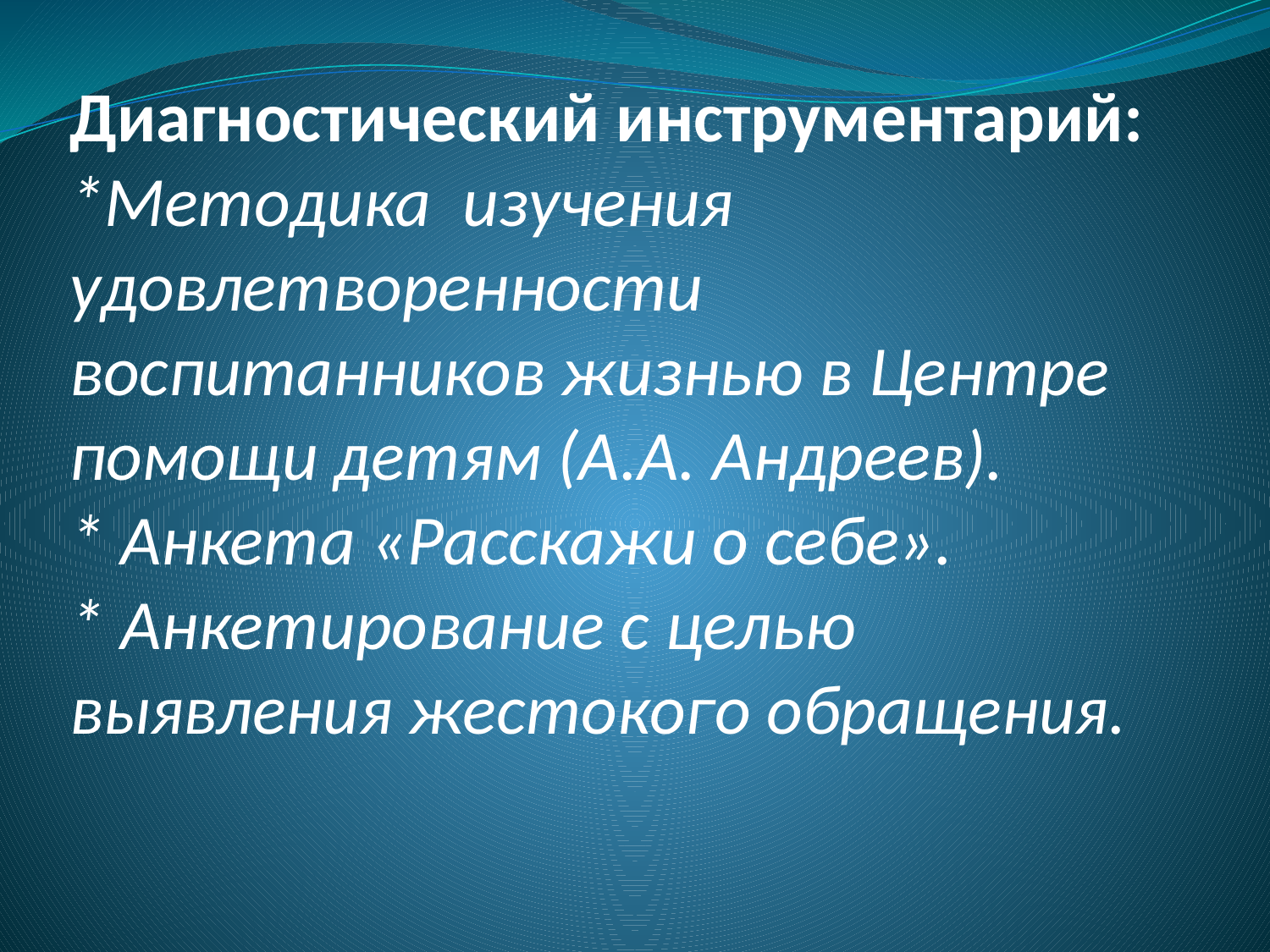

# Диагностический инструментарий: *Методика  изучения  удовлетворенности воспитанников жизнью в Центре помощи детям (А.А. Андреев). * Анкета «Расскажи о себе». * Анкетирование с целью выявления жестокого обращения.